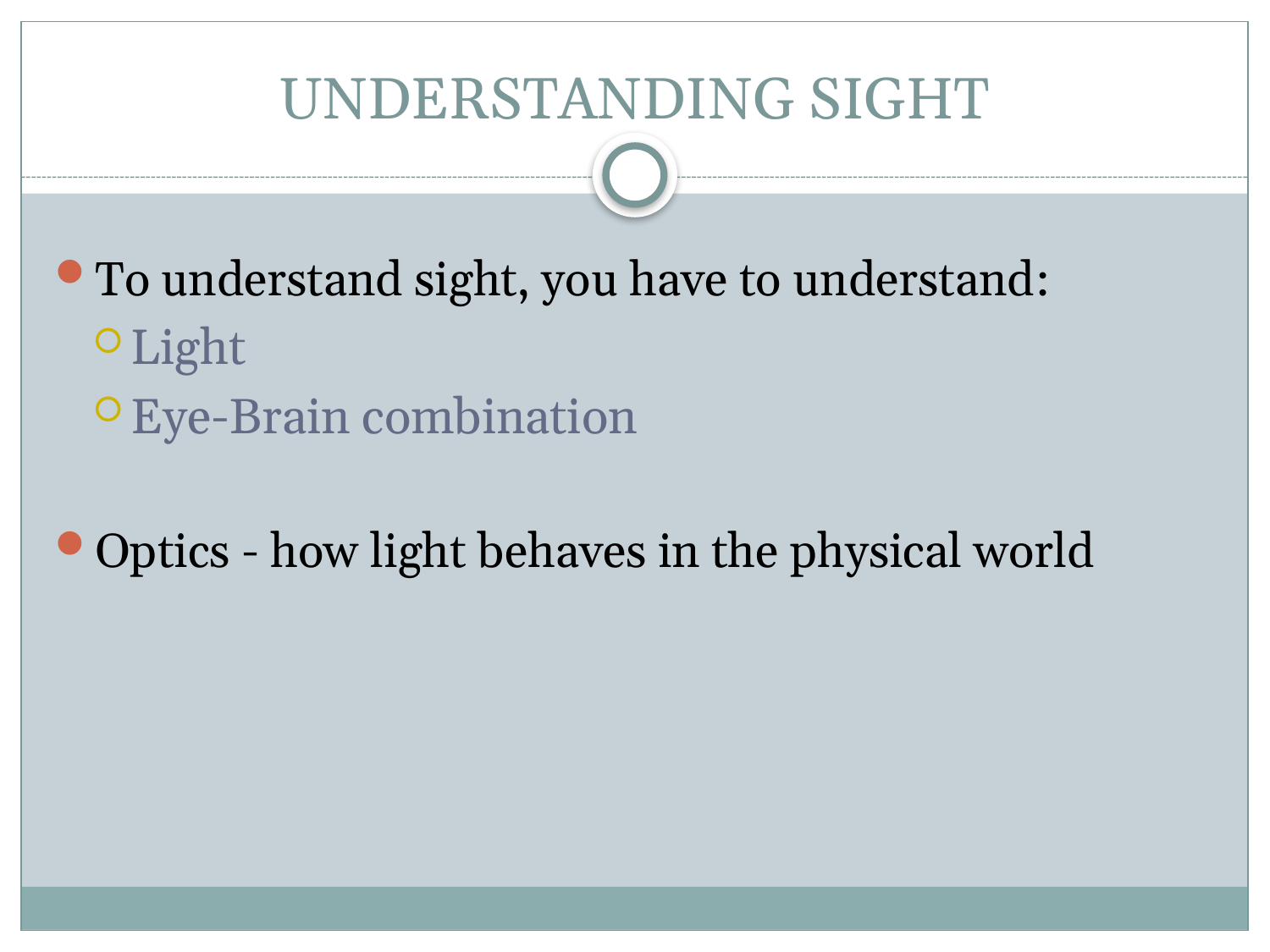

# UNDERSTANDING SIGHT

To understand sight, you have to understand:
Light
Eye-Brain combination

Optics - how light behaves in the physical world